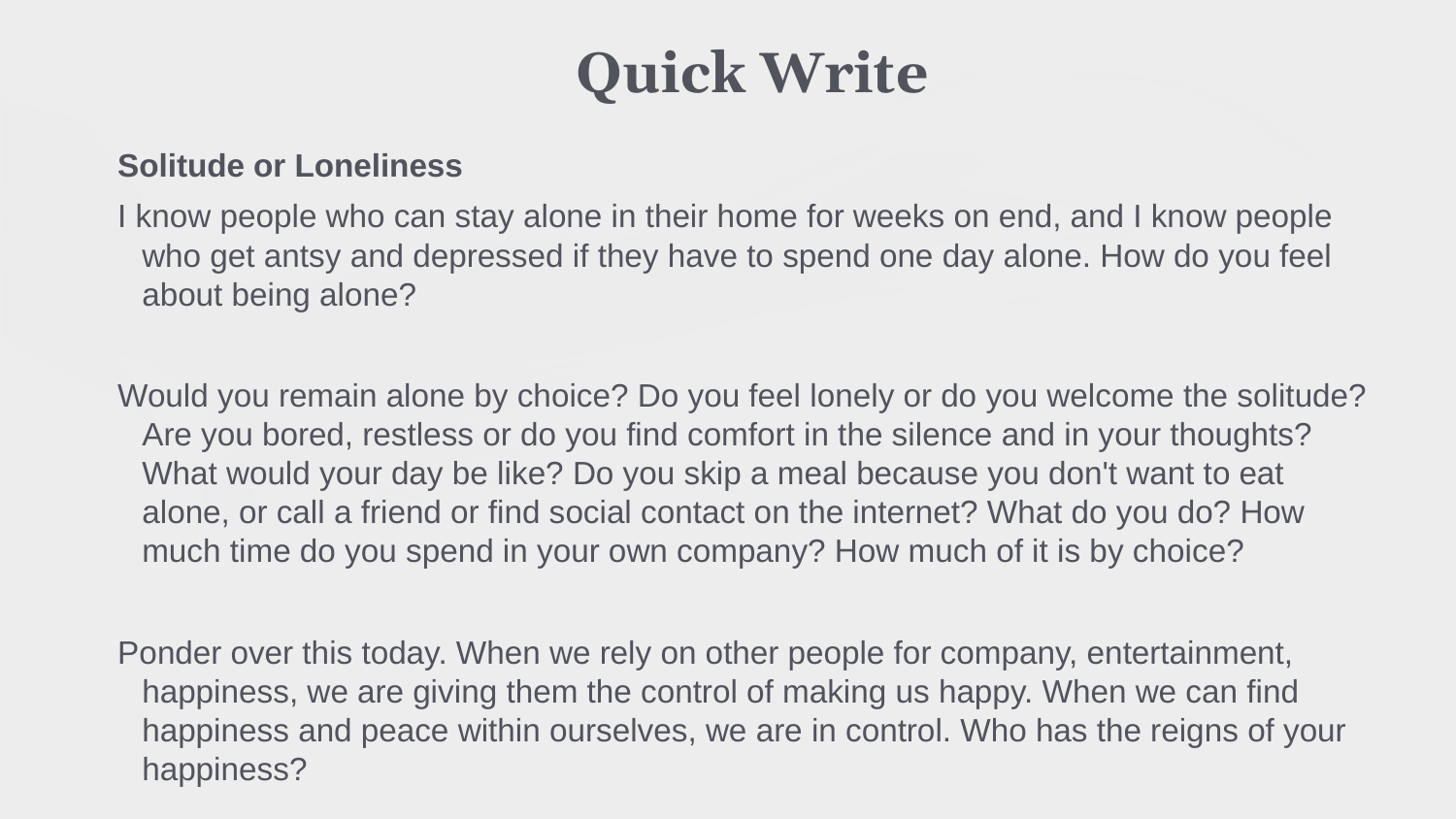

# Quick Write
Solitude or Loneliness
I know people who can stay alone in their home for weeks on end, and I know people who get antsy and depressed if they have to spend one day alone. How do you feel about being alone?

Would you remain alone by choice? Do you feel lonely or do you welcome the solitude? Are you bored, restless or do you find comfort in the silence and in your thoughts? What would your day be like? Do you skip a meal because you don't want to eat alone, or call a friend or find social contact on the internet? What do you do? How much time do you spend in your own company? How much of it is by choice?

Ponder over this today. When we rely on other people for company, entertainment, happiness, we are giving them the control of making us happy. When we can find happiness and peace within ourselves, we are in control. Who has the reigns of your happiness?